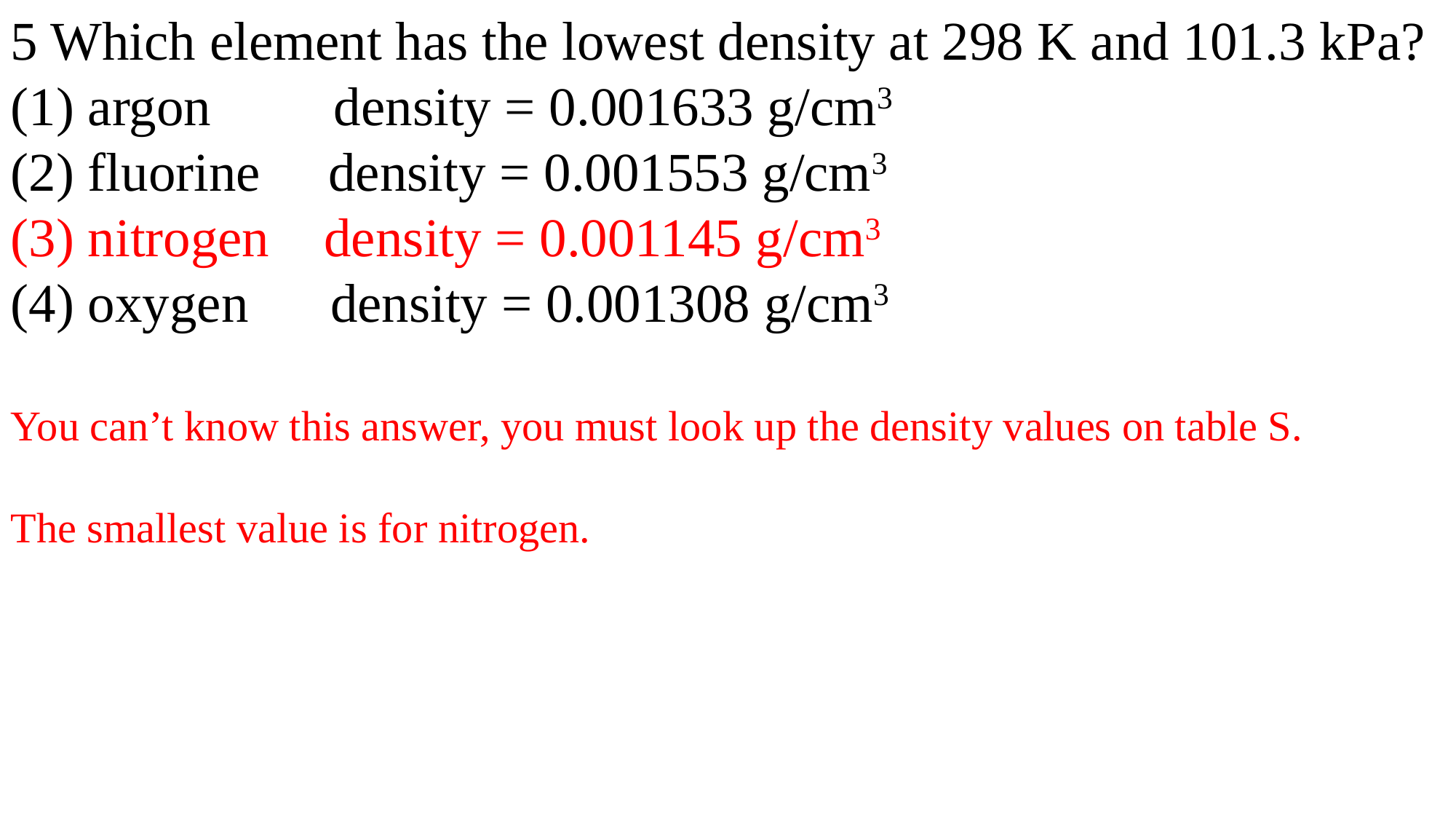

5 Which element has the lowest density at 298 K and 101.3 kPa? (1) argon         density = 0.001633 g/cm3
(2) fluorine     density = 0.001553 g/cm3
(3) nitrogen    density = 0.001145 g/cm3
(4) oxygen      density = 0.001308 g/cm3

You can’t know this answer, you must look up the density values on table S.

The smallest value is for nitrogen.